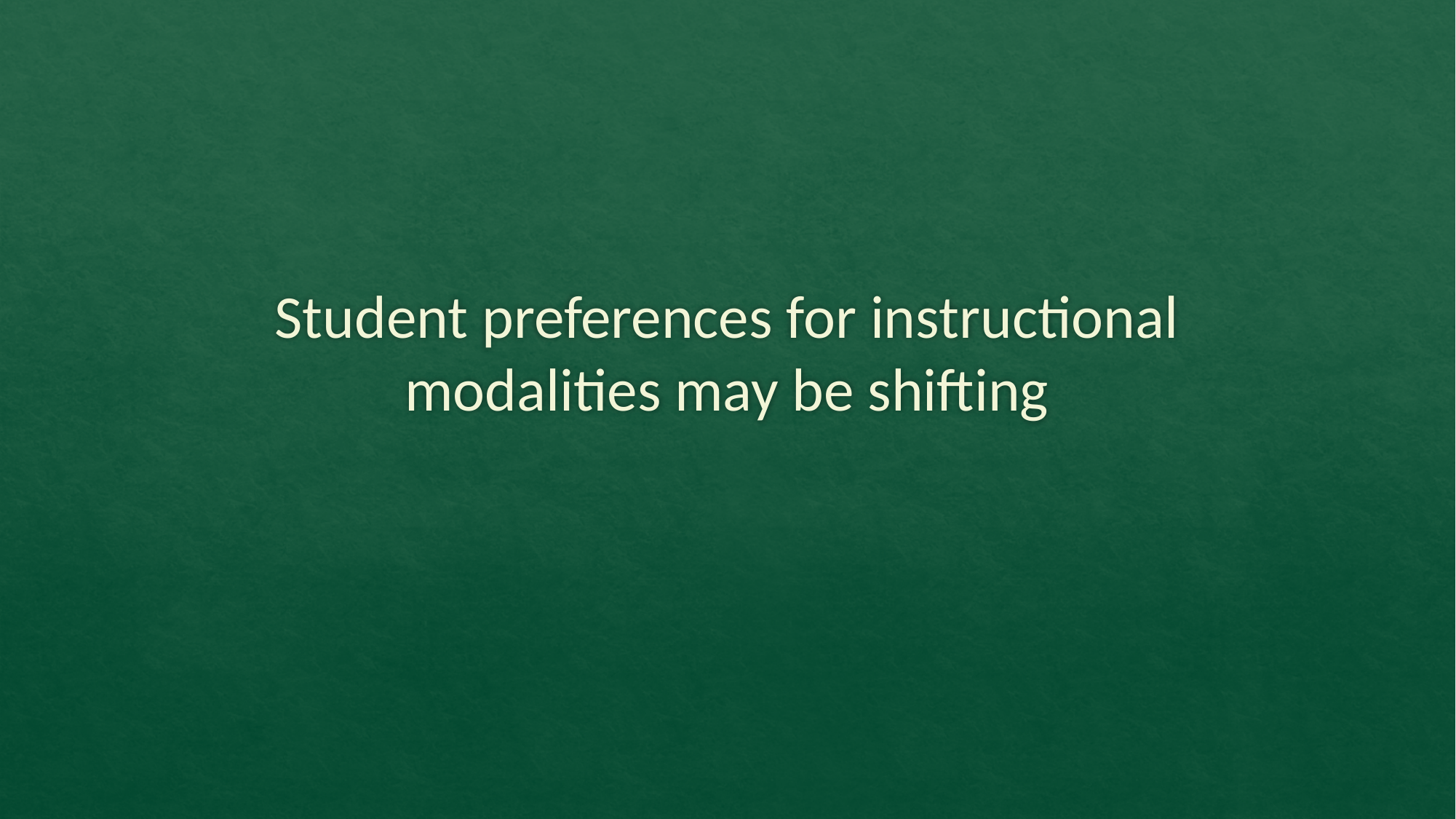

# Student preferences for instructional modalities may be shifting